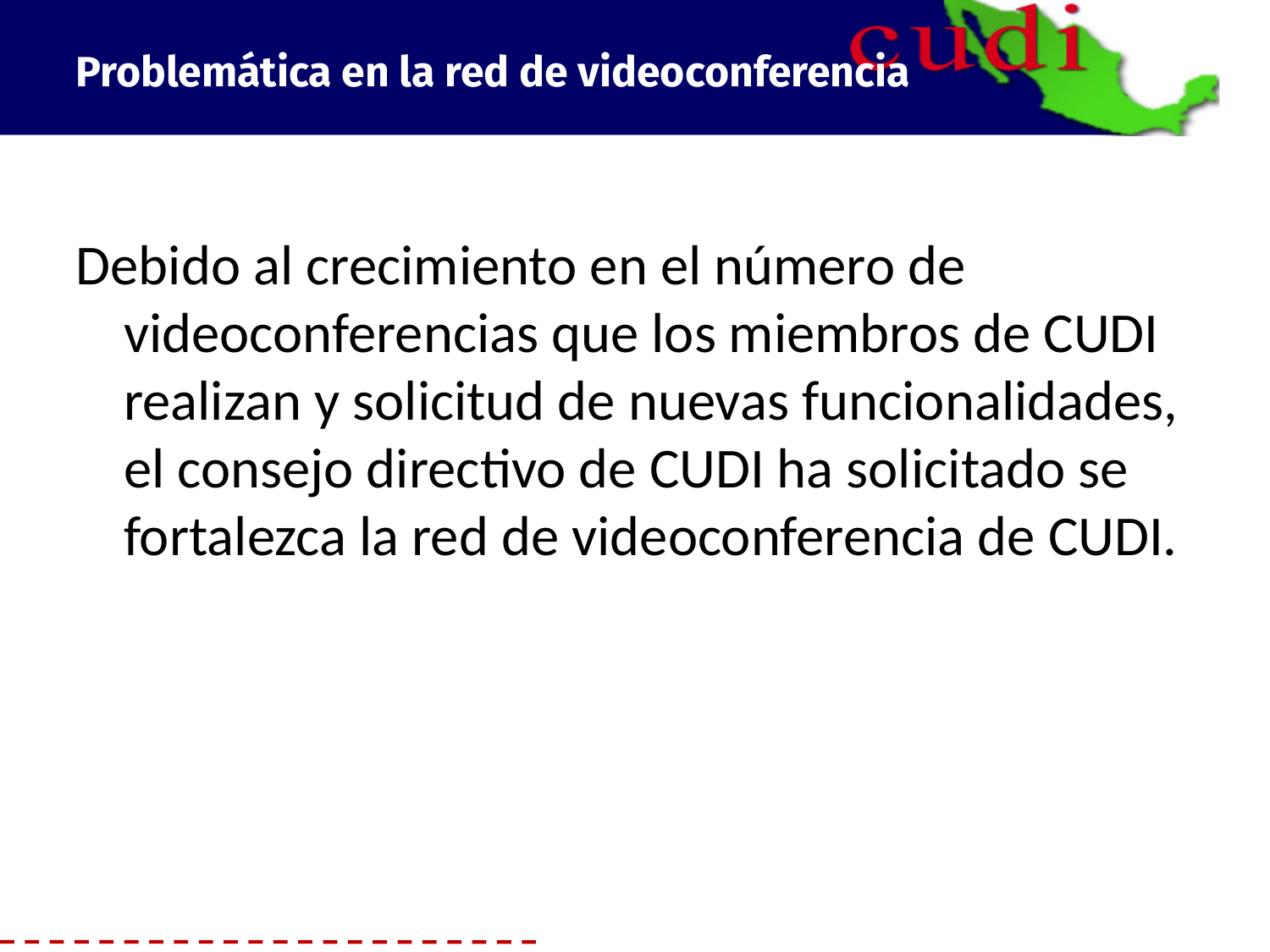

# Problemática en la red de videoconferencia
Debido al crecimiento en el número de videoconferencias que los miembros de CUDI realizan y solicitud de nuevas funcionalidades, el consejo directivo de CUDI ha solicitado se fortalezca la red de videoconferencia de CUDI.